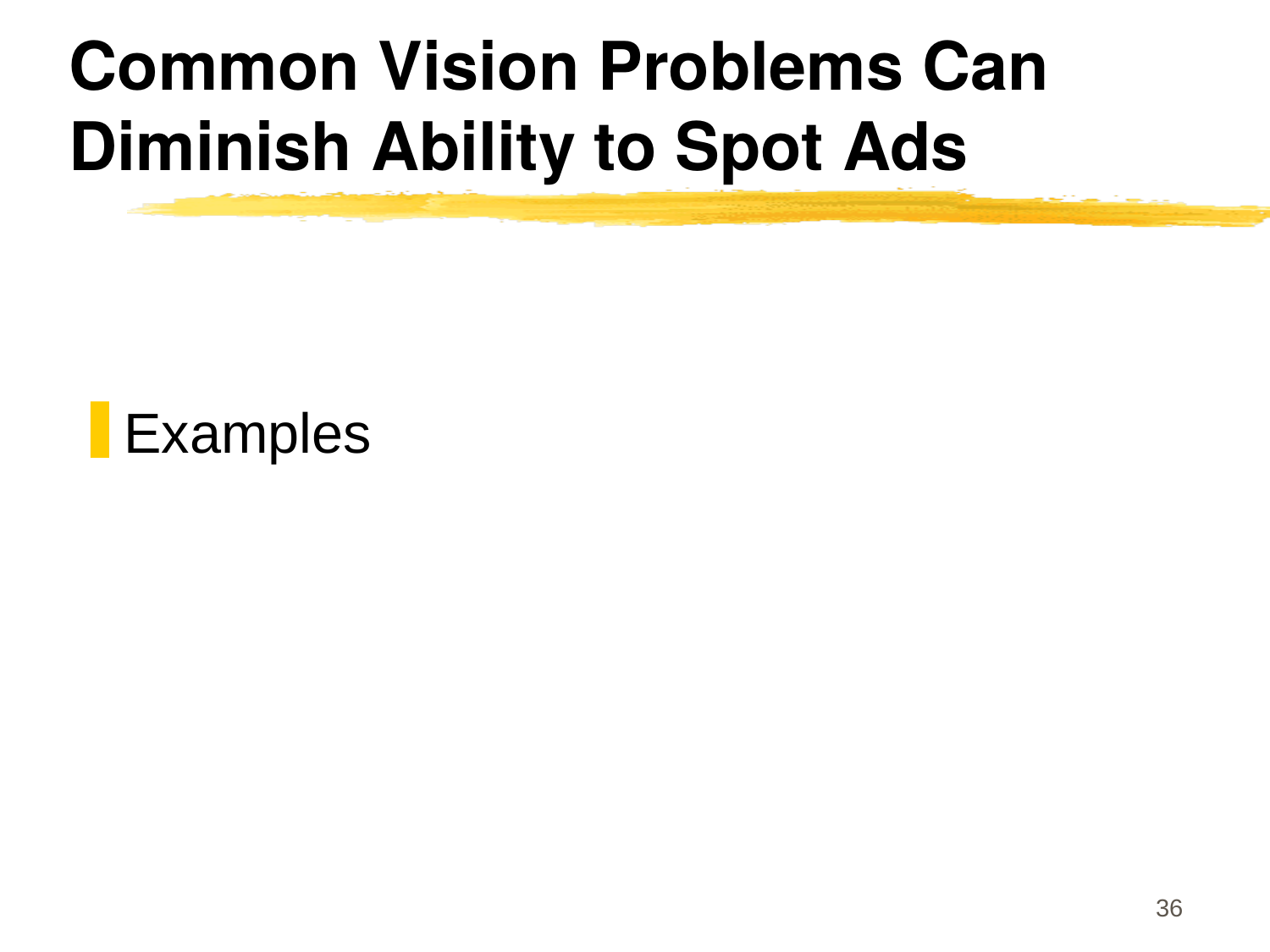

# Common Vision Problems Can Diminish Ability to Spot Ads

Examples
36